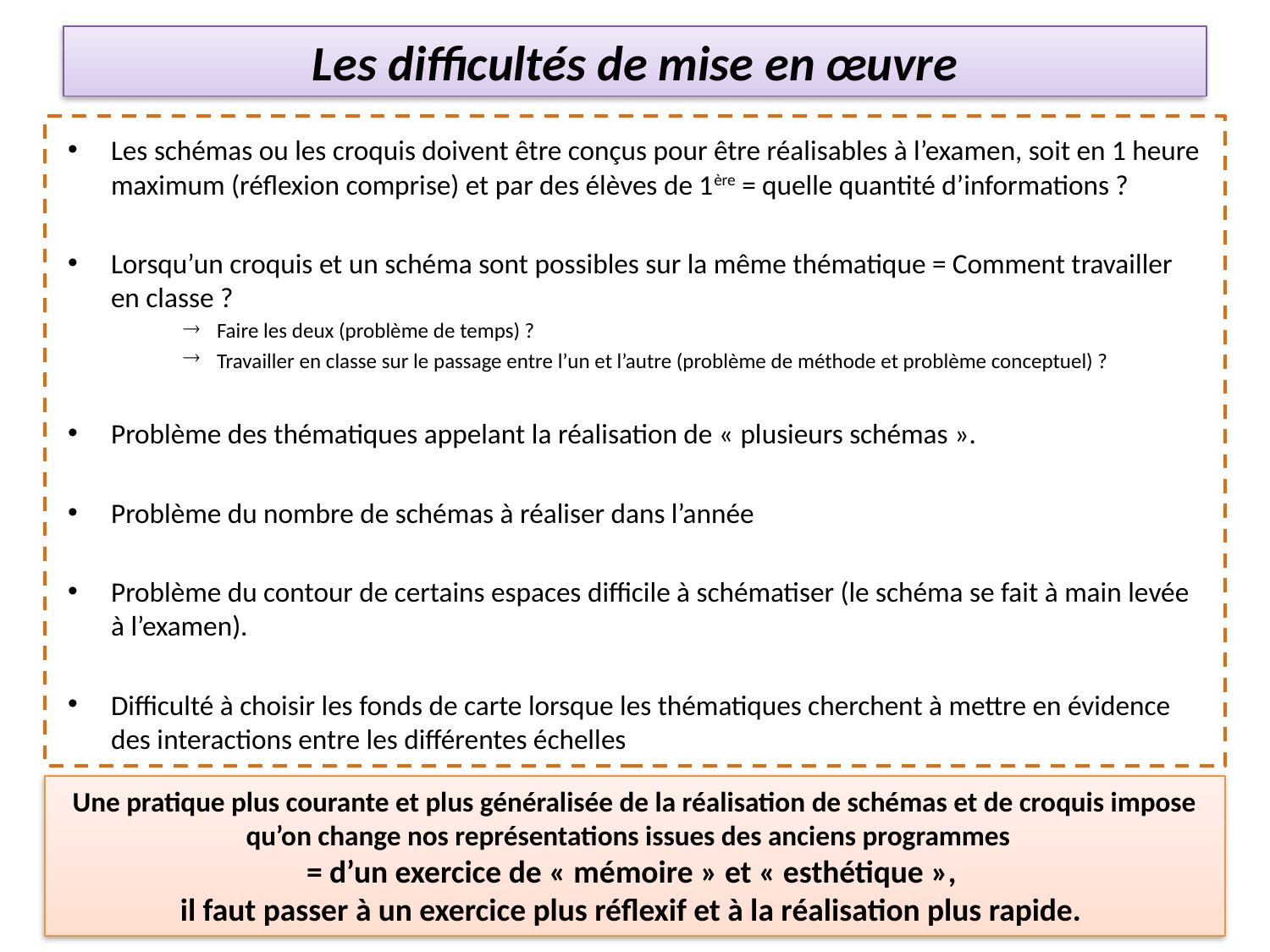

# Les difficultés de mise en œuvre

Les schémas ou les croquis doivent être conçus pour être réalisables à l’examen, soit en 1 heure maximum (réflexion comprise) et par des élèves de 1ère = quelle quantité d’informations ?

Lorsqu’un croquis et un schéma sont possibles sur la même thématique = Comment travailler en classe ?
 Faire les deux (problème de temps) ?
 Travailler en classe sur le passage entre l’un et l’autre (problème de méthode et problème conceptuel) ?

Problème des thématiques appelant la réalisation de « plusieurs schémas ».

Problème du nombre de schémas à réaliser dans l’année

Problème du contour de certains espaces difficile à schématiser (le schéma se fait à main levée à l’examen).

Difficulté à choisir les fonds de carte lorsque les thématiques cherchent à mettre en évidence des interactions entre les différentes échelles

Une pratique plus courante et plus généralisée de la réalisation de schémas et de croquis impose qu’on change nos représentations issues des anciens programmes
= d’un exercice de « mémoire » et « esthétique »,
il faut passer à un exercice plus réflexif et à la réalisation plus rapide.